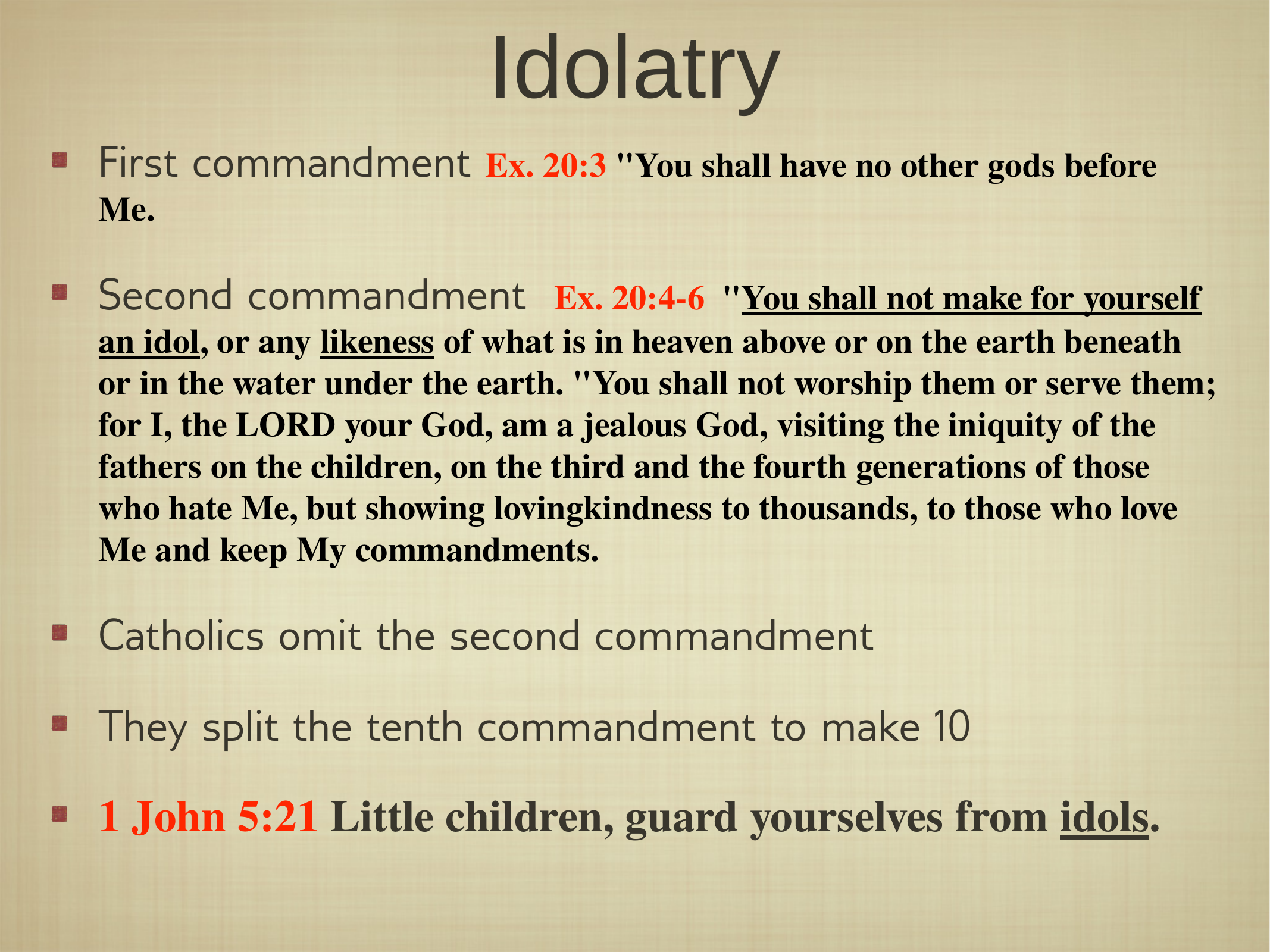

# Idolatry
First commandment Ex. 20:3 "You shall have no other gods before Me.
Second commandment  Ex. 20:4-6  "You shall not make for yourself an idol, or any likeness of what is in heaven above or on the earth beneath or in the water under the earth. "You shall not worship them or serve them; for I, the LORD your God, am a jealous God, visiting the iniquity of the fathers on the children, on the third and the fourth generations of those who hate Me, but showing lovingkindness to thousands, to those who love Me and keep My commandments.
Catholics omit the second commandment
They split the tenth commandment to make 10
1 John 5:21 Little children, guard yourselves from idols.